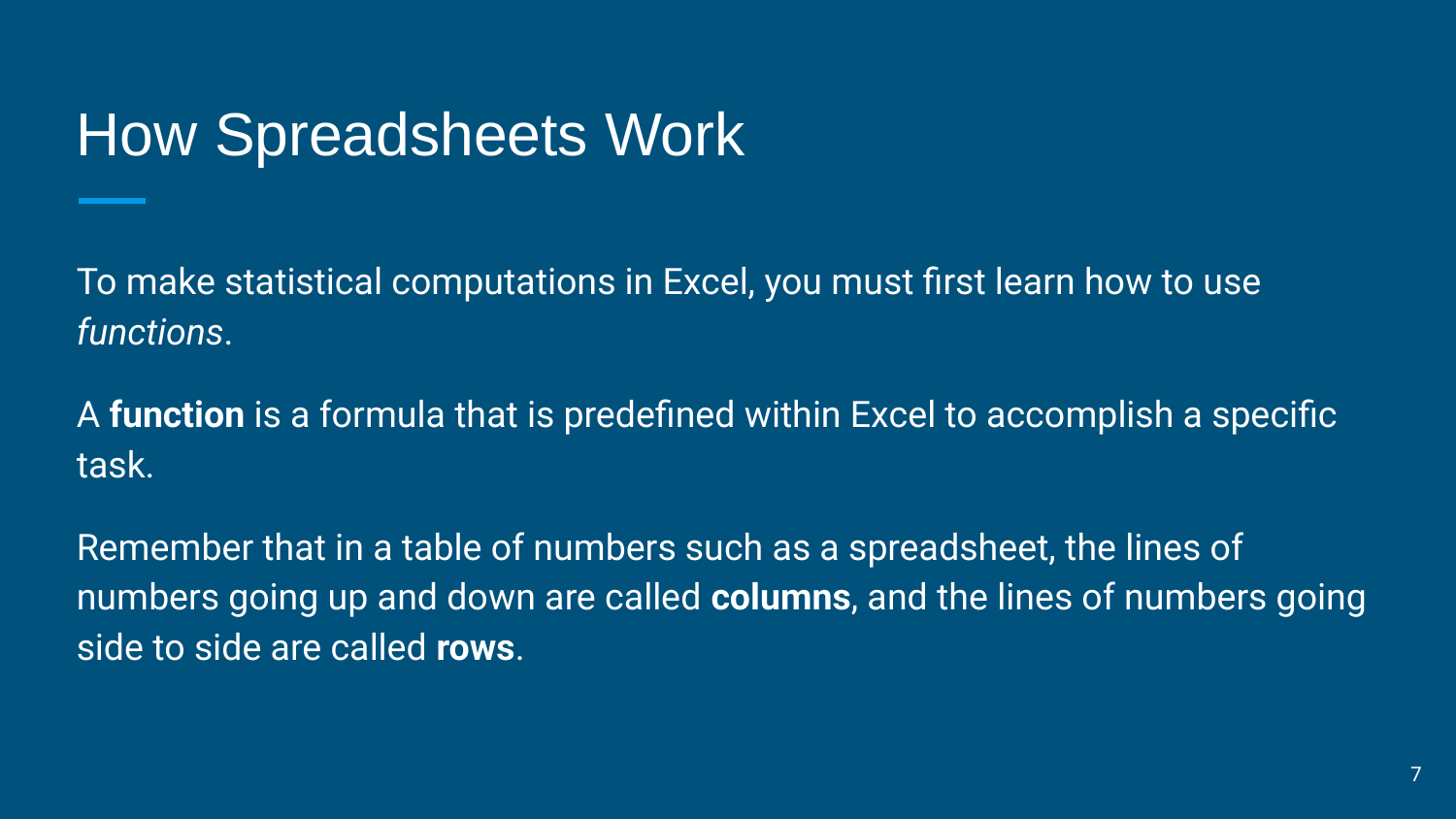

# How Spreadsheets Work
To make statistical computations in Excel, you must first learn how to use functions.
A function is a formula that is predefined within Excel to accomplish a specific task.
Remember that in a table of numbers such as a spreadsheet, the lines of numbers going up and down are called columns, and the lines of numbers going side to side are called rows.
7